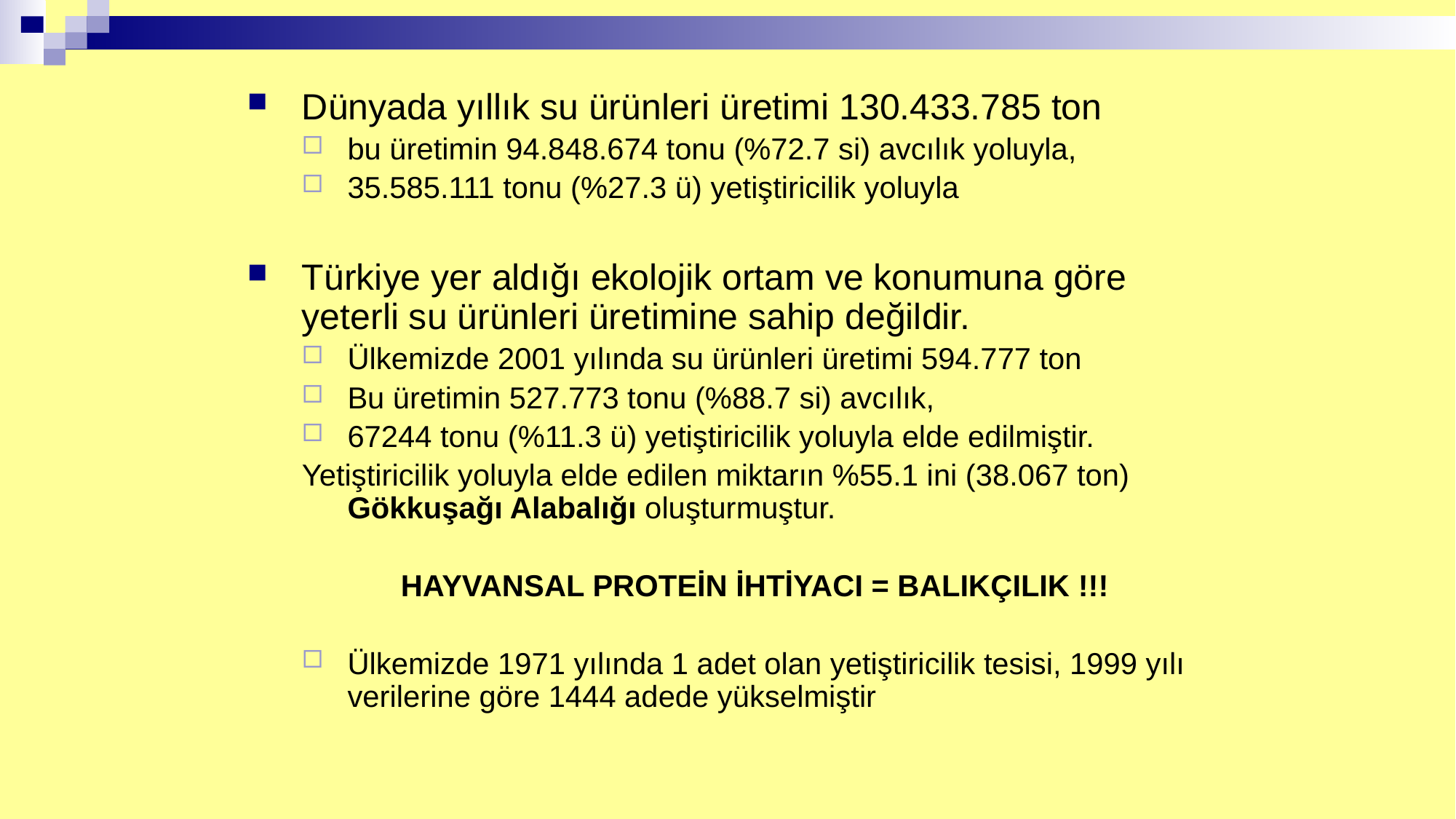

Dünyada yıllık su ürünleri üretimi 130.433.785 ton
bu üretimin 94.848.674 tonu (%72.7 si) avcılık yoluyla,
35.585.111 tonu (%27.3 ü) yetiştiricilik yoluyla

Türkiye yer aldığı ekolojik ortam ve konumuna göre yeterli su ürünleri üretimine sahip değildir.
Ülkemizde 2001 yılında su ürünleri üretimi 594.777 ton
Bu üretimin 527.773 tonu (%88.7 si) avcılık,
67244 tonu (%11.3 ü) yetiştiricilik yoluyla elde edilmiştir.
Yetiştiricilik yoluyla elde edilen miktarın %55.1 ini (38.067 ton) Gökkuşağı Alabalığı oluşturmuştur.

HAYVANSAL PROTEİN İHTİYACI = BALIKÇILIK !!!

Ülkemizde 1971 yılında 1 adet olan yetiştiricilik tesisi, 1999 yılı verilerine göre 1444 adede yükselmiştir